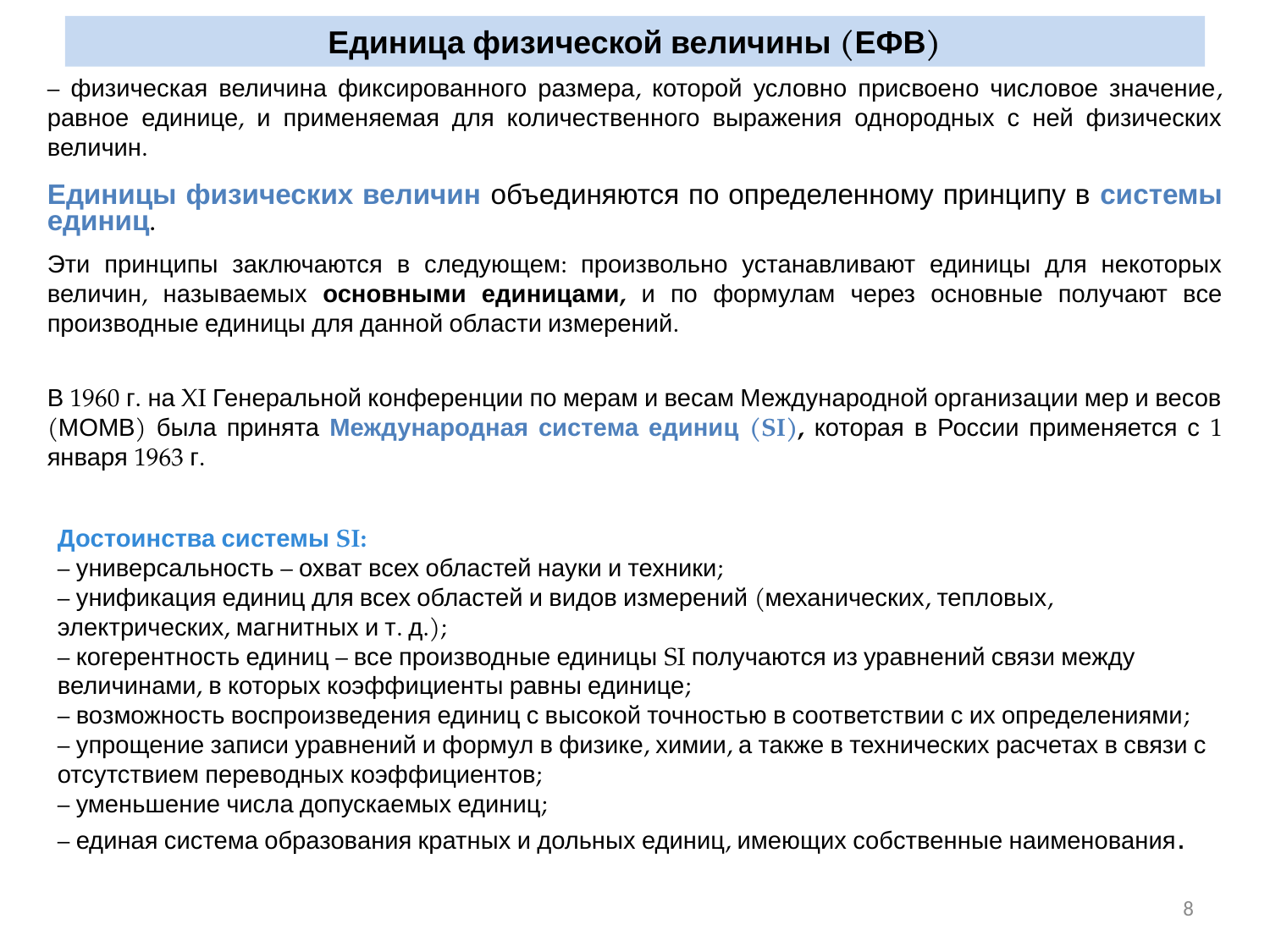

Единица физической величины (ЕФВ)
– физическая величина фиксированного размера, которой условно присвоено числовое значение, равное единице, и применяемая для количественного выражения однородных с ней физических величин.
Единицы физических величин объединяются по определенному принципу в системы единиц.
Эти принципы заключаются в следующем: произвольно устанавливают единицы для некоторых величин, называемых основными единицами, и по формулам через основные получают все производные единицы для данной области измерений.
В 1960 г. на XI Генеральной конференции по мерам и весам Международной организации мер и весов (МОМВ) была принята Международная система единиц (SI), которая в России применяется с 1 января 1963 г.
Достоинства системы SI:
– универсальность – охват всех областей науки и техники;
– унификация единиц для всех областей и видов измерений (механических, тепловых, электрических, магнитных и т. д.);
– когерентность единиц – все производные единицы SI получаются из уравнений связи между величинами, в которых коэффициенты равны единице;
– возможность воспроизведения единиц с высокой точностью в соответствии с их определениями;
– упрощение записи уравнений и формул в физике, химии, а также в технических расчетах в связи с отсутствием переводных коэффициентов;
– уменьшение числа допускаемых единиц;
– единая система образования кратных и дольных единиц, имеющих собственные наименования.
8